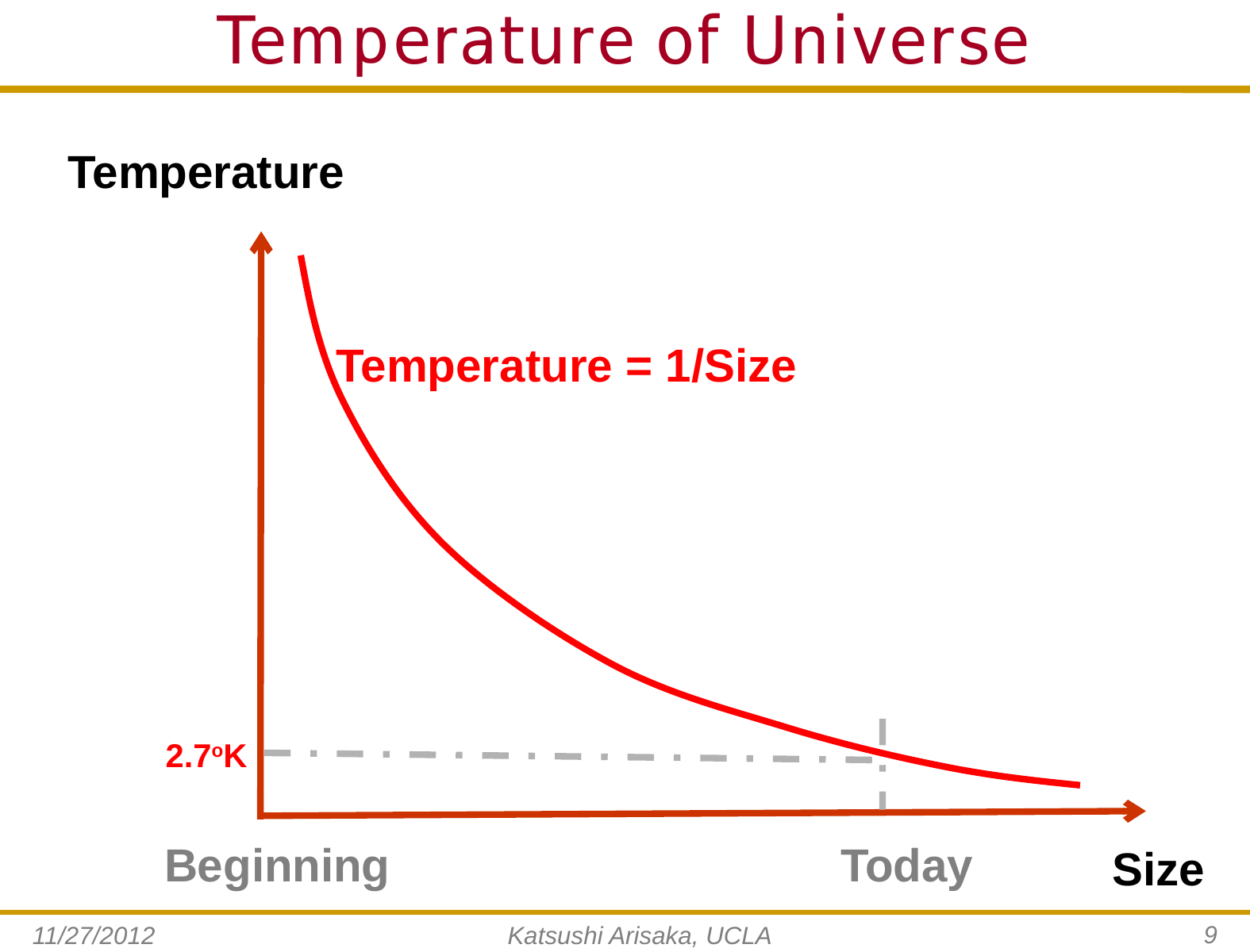

# Temperature of Universe
Temperature

Temperature = 1/Size

2.7oK

Today
Beginning
Size
9
11/27/2012
Katsushi Arisaka, UCLA